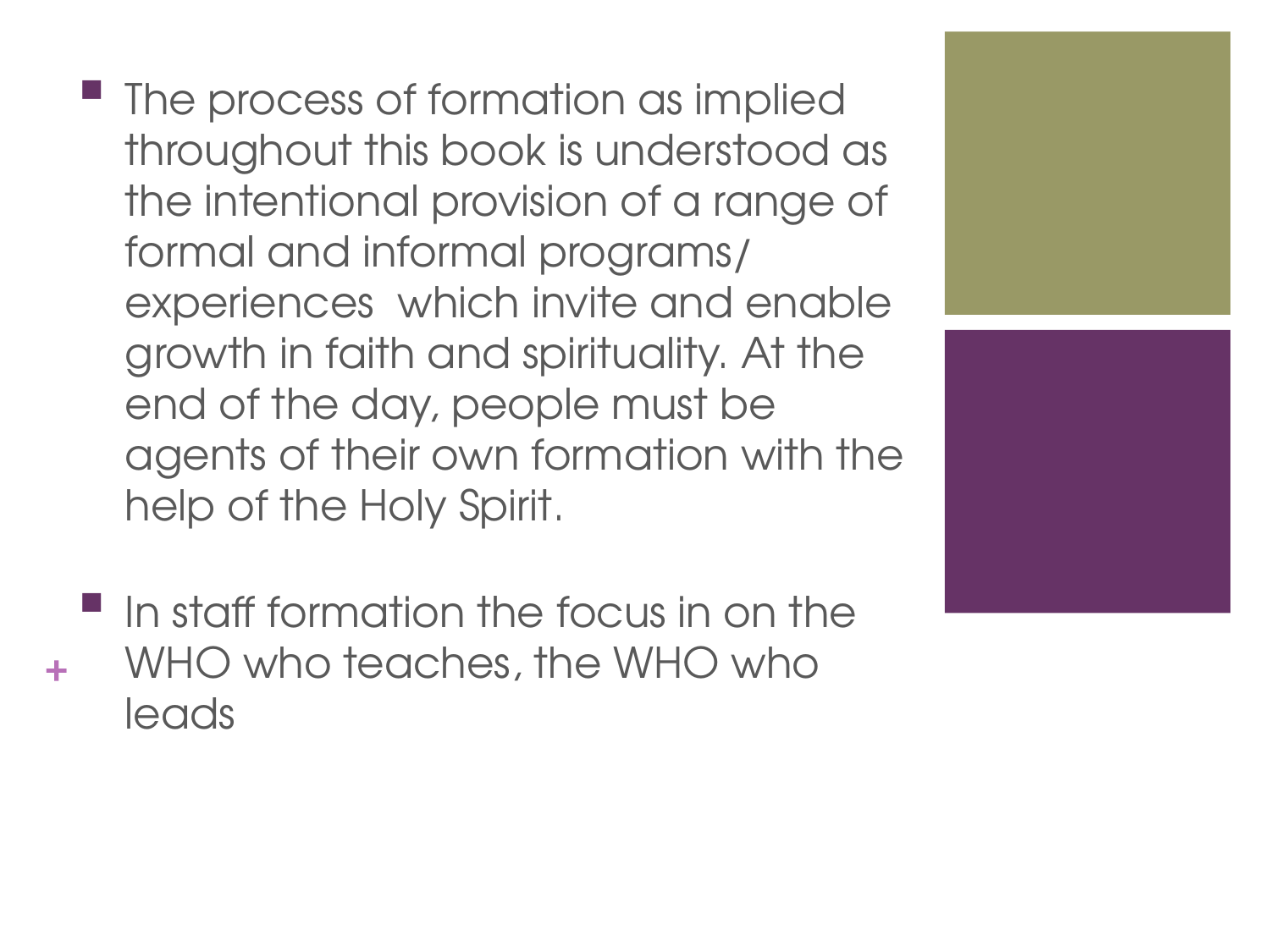

6
The process of formation as implied throughout this book is understood as the intentional provision of a range of formal and informal programs/ experiences  which invite and enable growth in faith and spirituality. At the end of the day, people must be agents of their own formation with the help of the Holy Spirit.
In staff formation the focus in on the WHO who teaches, the WHO who leads